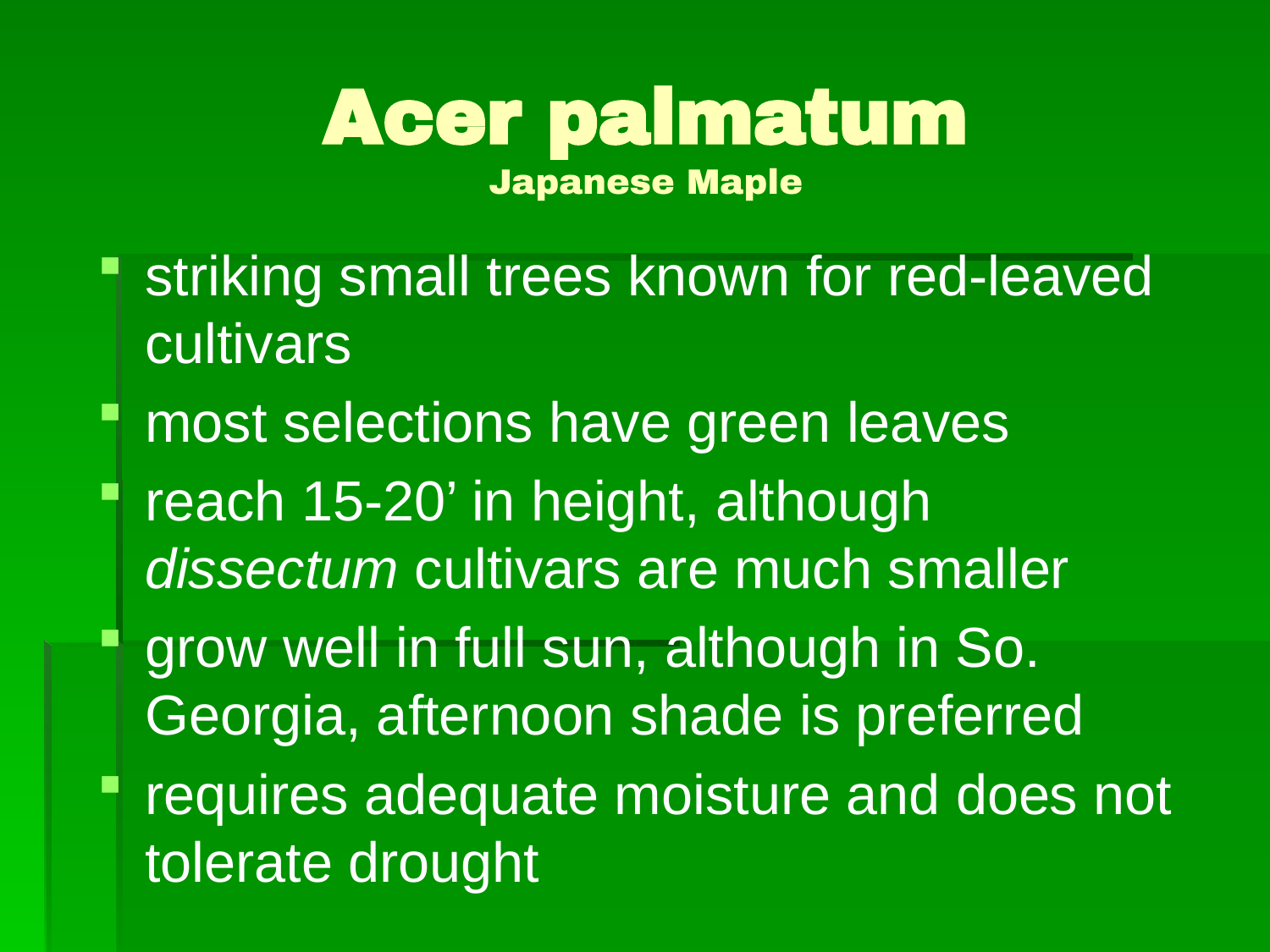

# Acer palmatum Japanese Maple
striking small trees known for red-leaved cultivars
most selections have green leaves
reach 15-20’ in height, although dissectum cultivars are much smaller
grow well in full sun, although in So. Georgia, afternoon shade is preferred
requires adequate moisture and does not tolerate drought